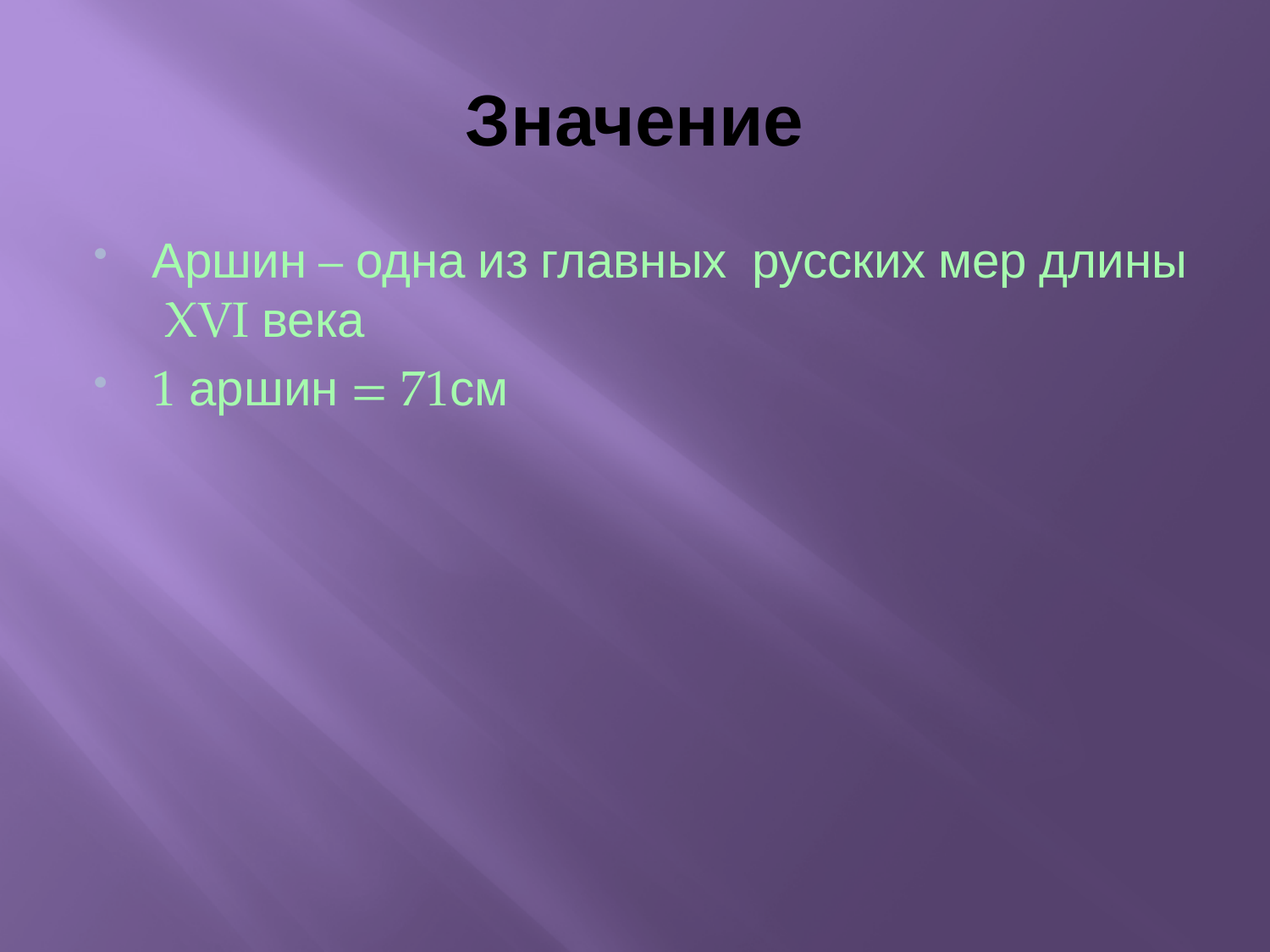

# Значение
Аршин – одна из главных  русских мер длины  XVI века
1 аршин = 71см